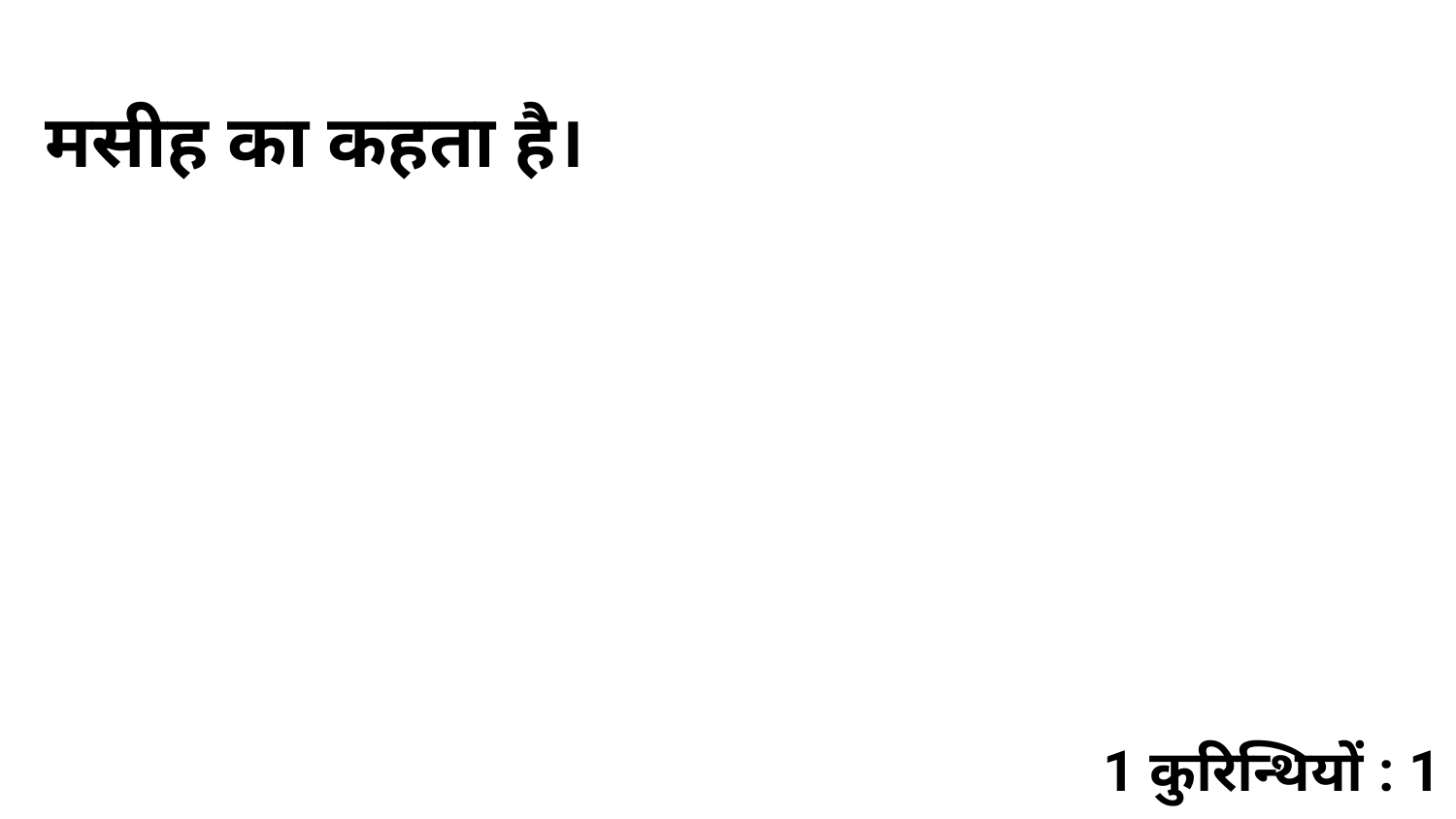

मसीह का कहता है।
1 कुरिन्थियों : 1